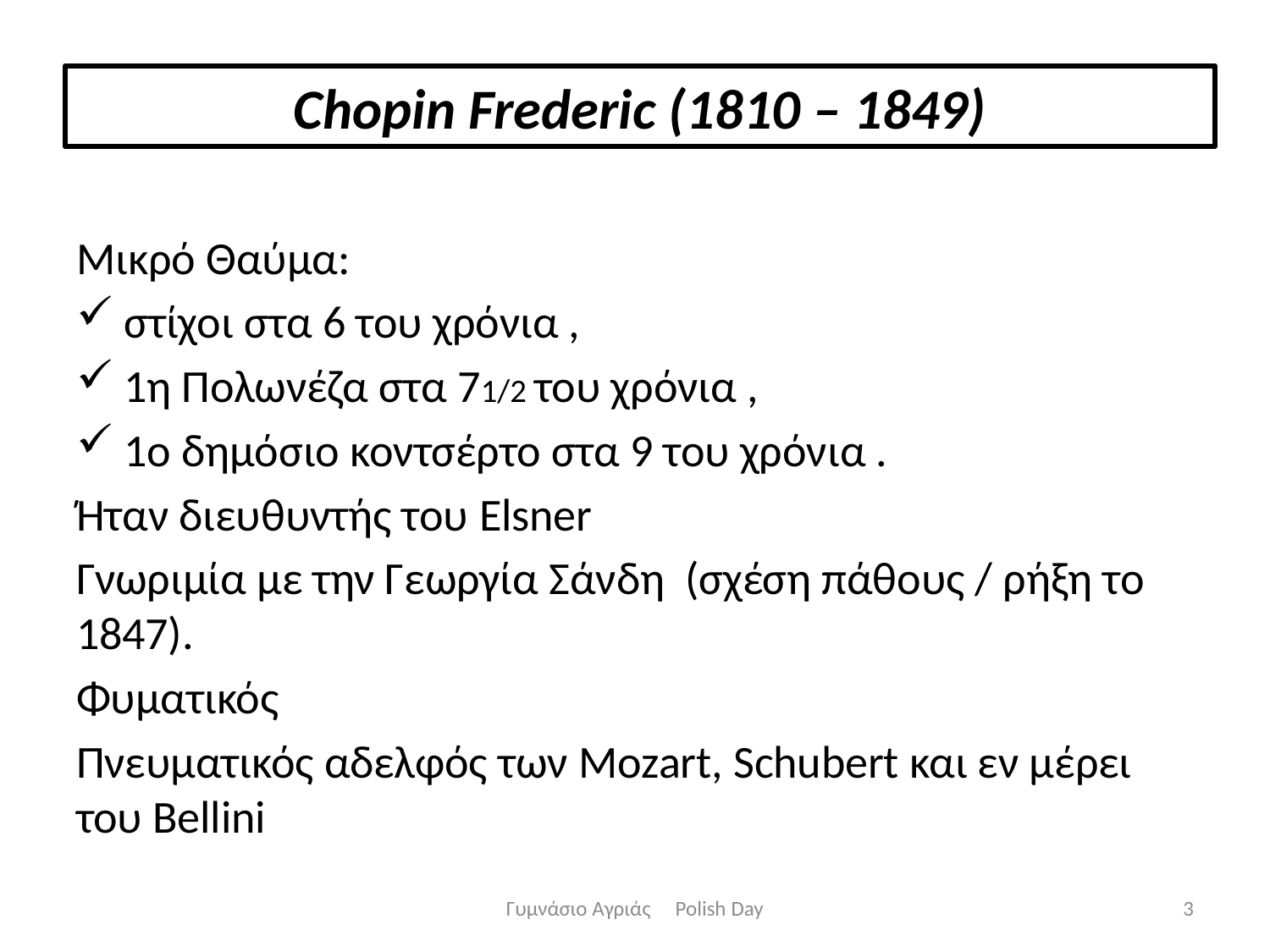

Chopin Frederic (1810 – 1849)
Μικρό Θαύμα:
στίχοι στα 6 του χρόνια ,
1η Πολωνέζα στα 71/2 του χρόνια ,
1ο δημόσιο κοντσέρτο στα 9 του χρόνια .
Ήταν διευθυντής του Elsner
Γνωριμία με την Γεωργία Σάνδη  (σχέση πάθους / ρήξη το 1847).
Φυματικός
Πνευματικός αδελφός των Mozart, Schubert και εν μέρει του Bellini
Γυμνάσιο Αγριάς     Polish Day
3